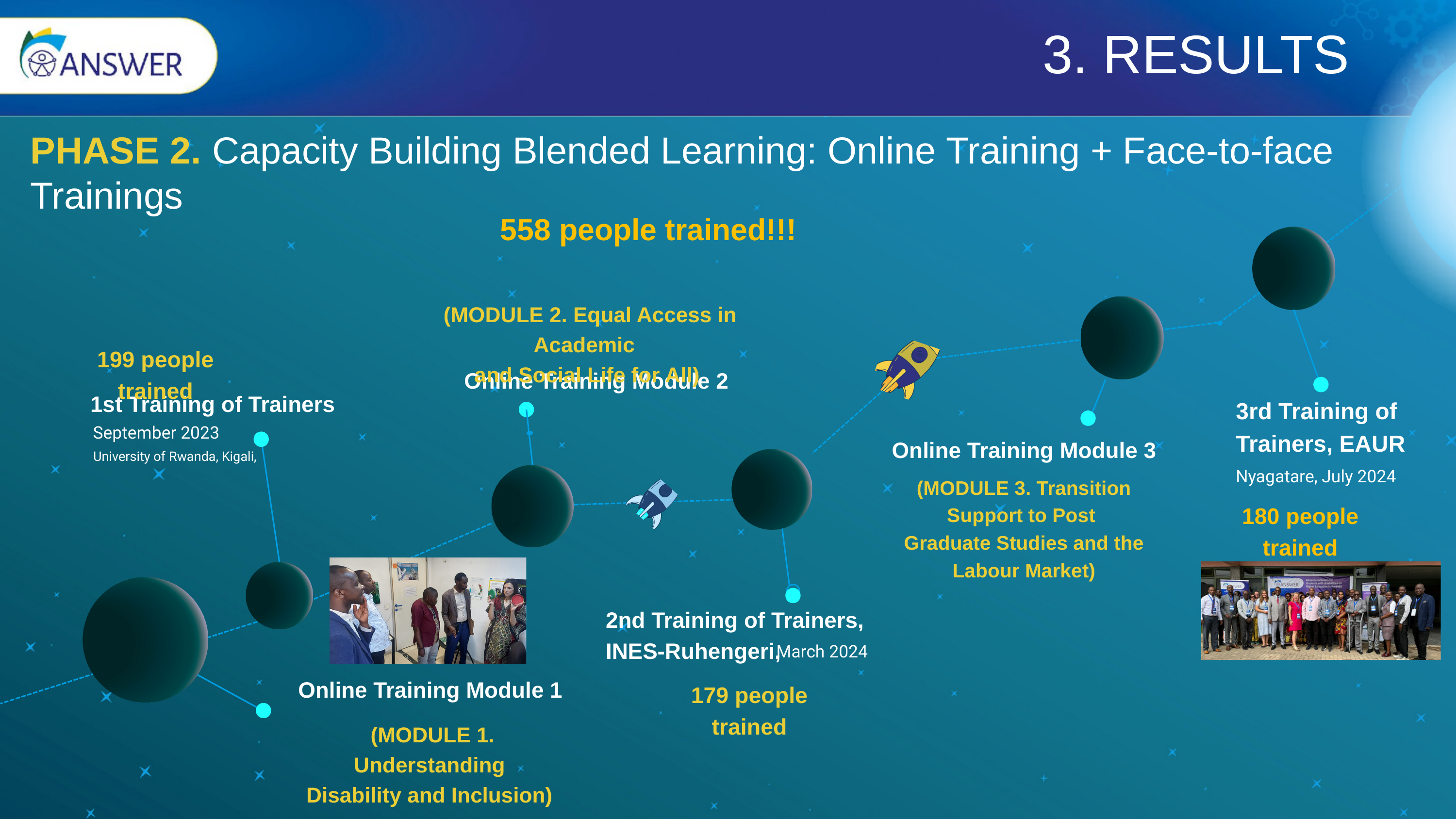

3. RESULTS

PHASE 2. Capacity Building Blended Learning: Online Training + Face-to-face Trainings

 558 people trained!!!

 (MODULE 2. Equal Access in Academic
and Social Life for All)

199 people trained

Online Training Module 2

1st Training of Trainers
3rd Training of Trainers, EAUR

 September 2023

Online Training Module 3
University of Rwanda, Kigali,

Nyagatare, July 2024

(MODULE 3. Transition Support to Post
Graduate Studies and the Labour Market)

180 people trained

2nd Training of Trainers, INES-Ruhengeri,

March 2024

Online Training Module 1
179 people trained

(MODULE 1. Understanding
Disability and Inclusion)